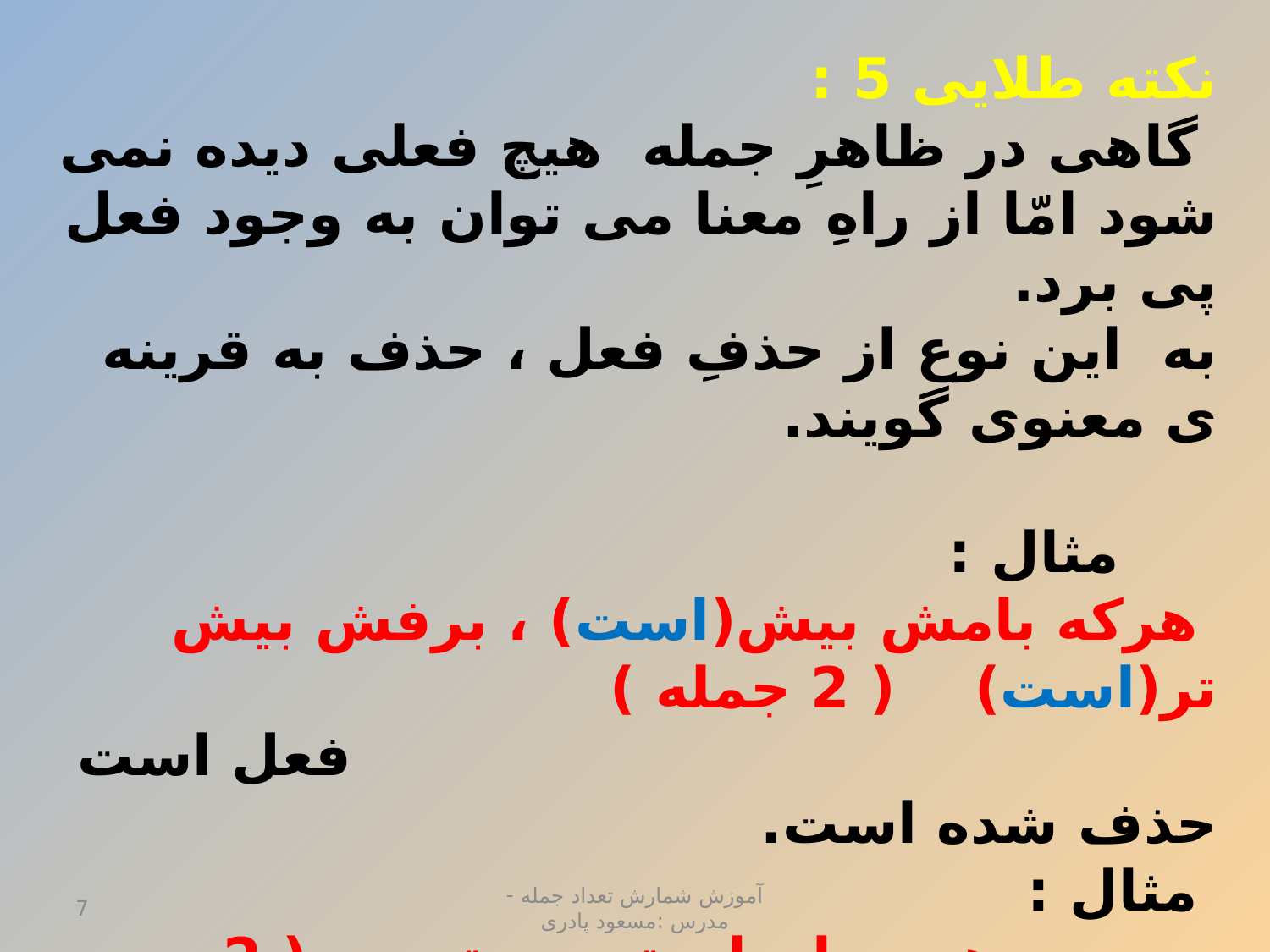

نکته طلایی 5 :
 گاهی در ظاهرِ جمله  هیچ فعلی دیده نمی شود امّا از راهِ معنا می توان به وجود فعل پی برد.
به  این نوع از حذفِ فعل ، حذف به قرینه ی معنوی گویند.

     مثال :
 هرکه بامش بیش(است) ، برفش بیش تر(است)    ( 2 جمله )
                                            فعل است حذف شده است.
 مثال :
           هرچه ارزان تر ، بهتر      ( 2 جمله )
                                                فعل است حذف شده است
7
آموزش شمارش تعداد جمله - مدرس :مسعود پادری